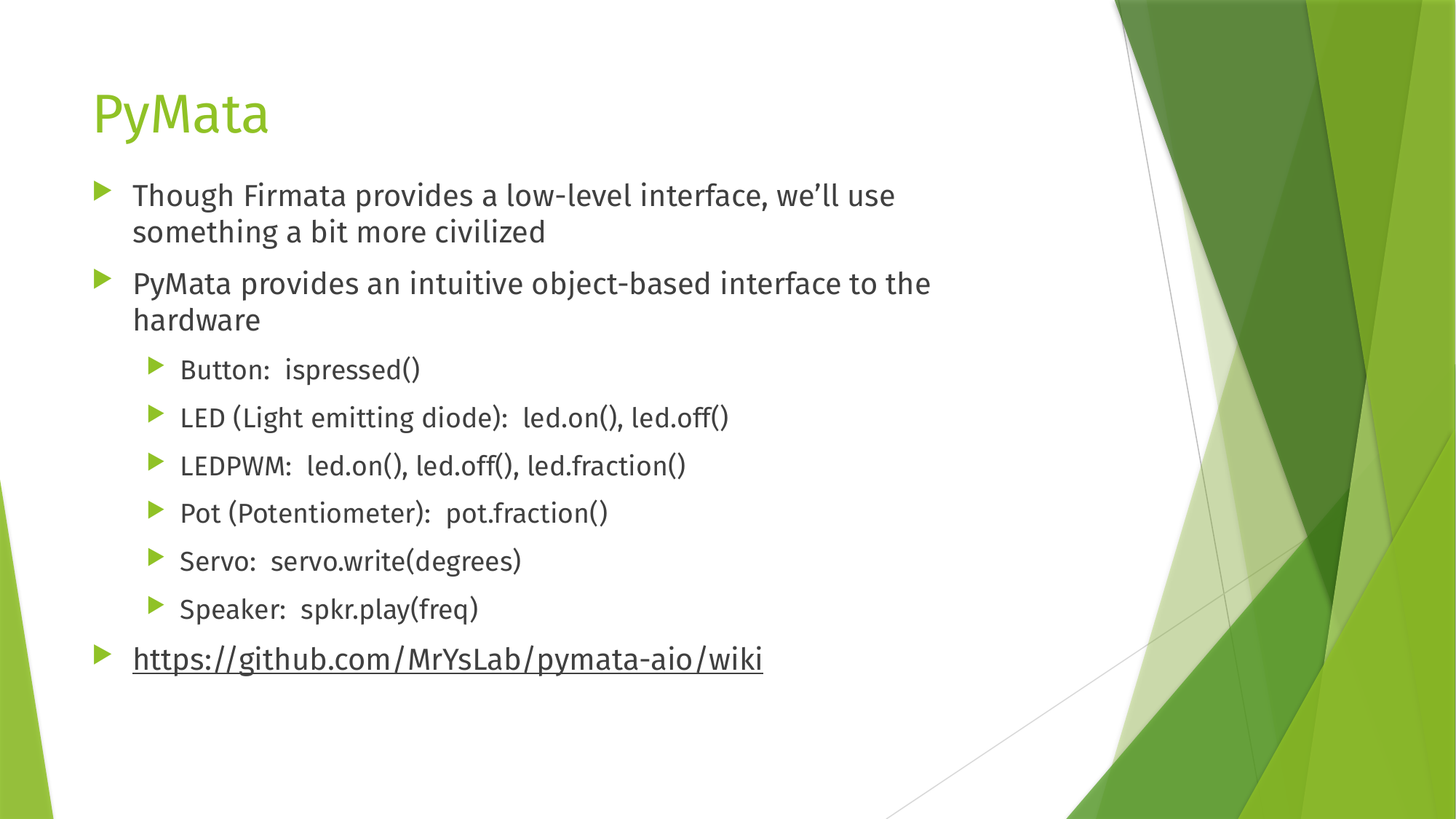

# PyMata
Though Firmata provides a low-level interface, we’ll use something a bit more civilized
PyMata provides an intuitive object-based interface to the hardware
Button:  ispressed()
LED (Light emitting diode):  led.on(), led.off()
LEDPWM:  led.on(), led.off(), led.fraction()
Pot (Potentiometer):  pot.fraction()
Servo:  servo.write(degrees)
Speaker:  spkr.play(freq)
https://github.com/MrYsLab/pymata-aio/wiki